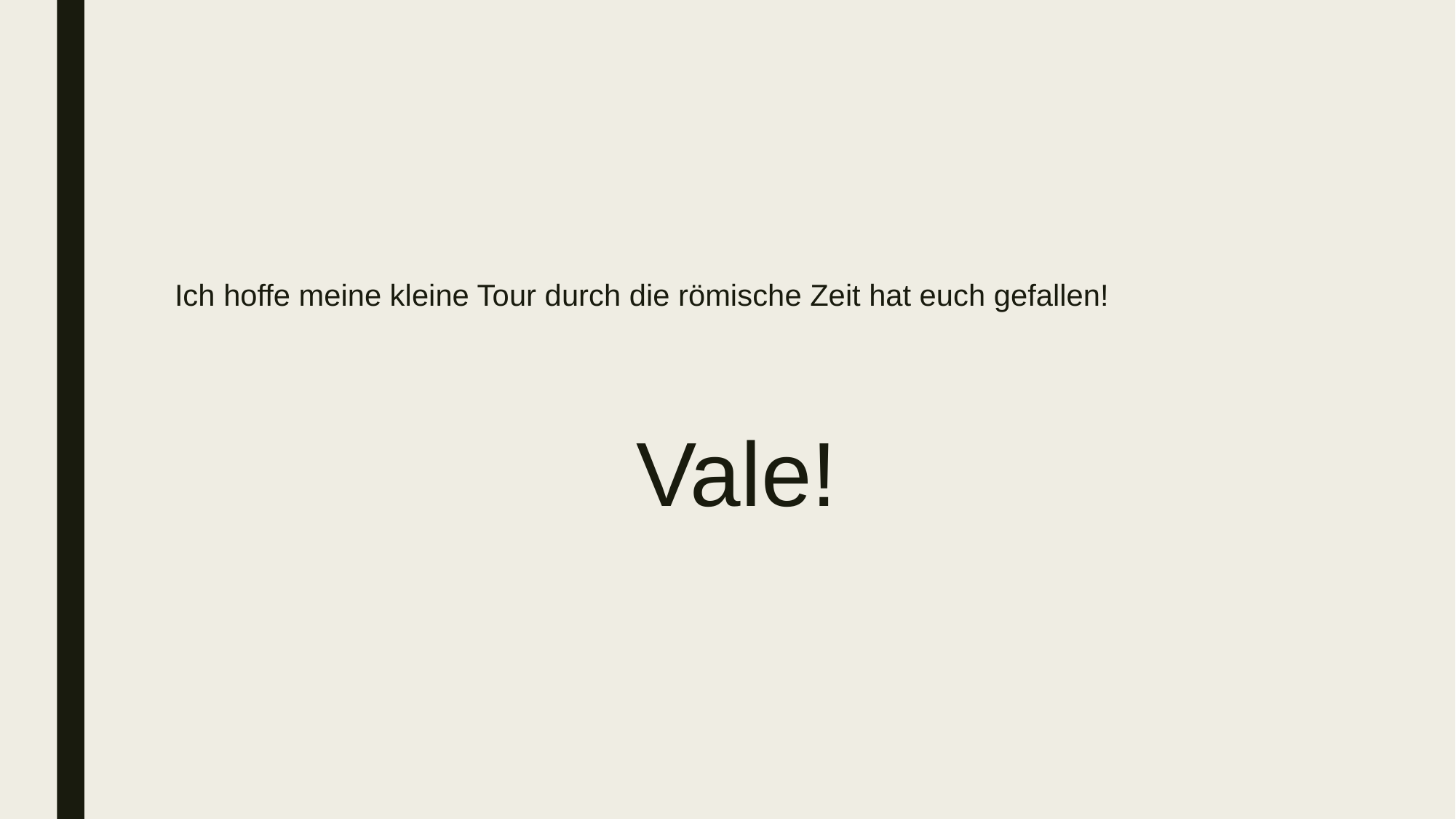

#
Ich hoffe meine kleine Tour durch die römische Zeit hat euch gefallen!

Vale!